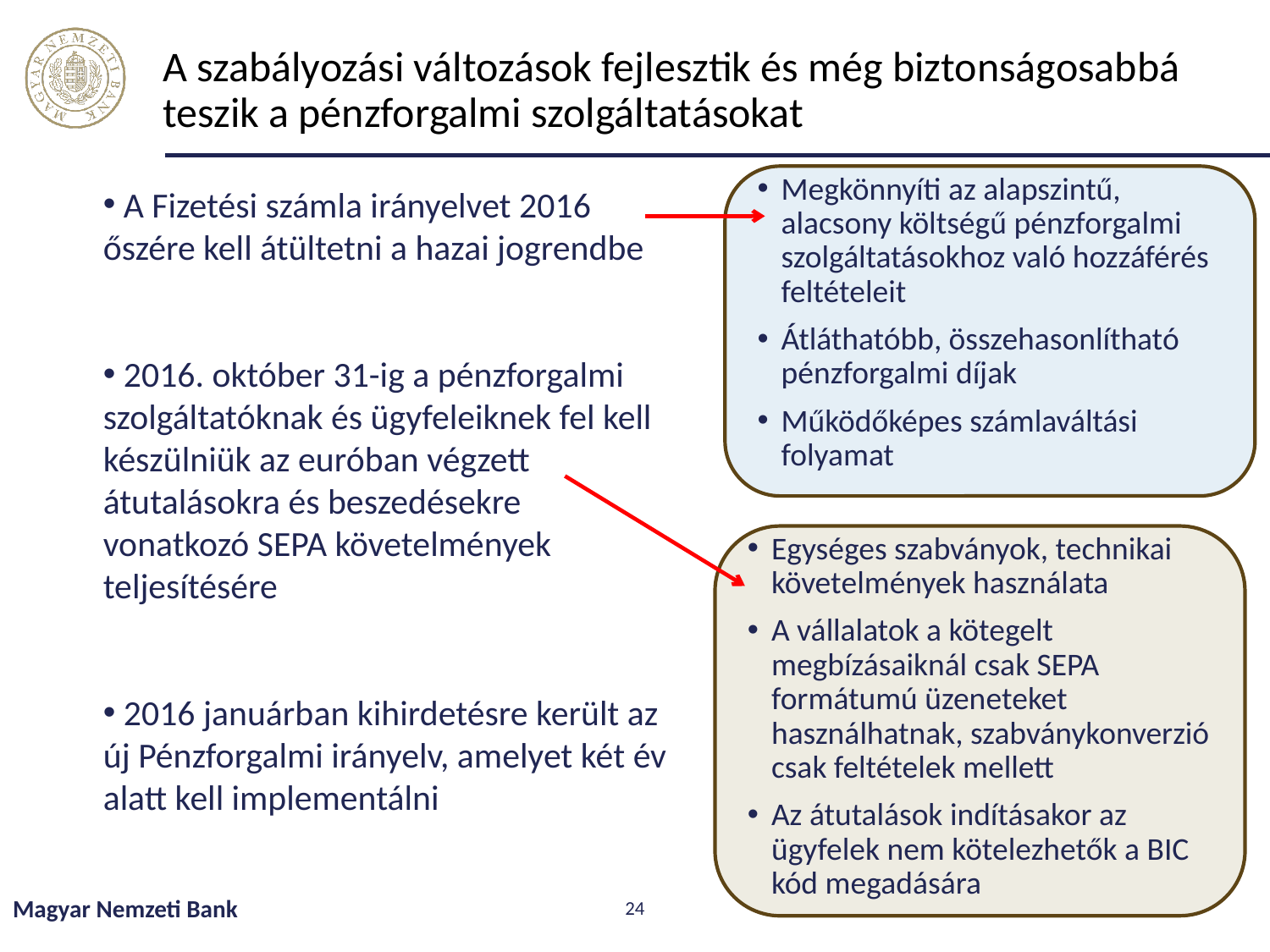

# A szabályozási változások fejlesztik és még biztonságosabbá teszik a pénzforgalmi szolgáltatásokat

Megkönnyíti az alapszintű, alacsony költségű pénzforgalmi szolgáltatásokhoz való hozzáférés feltételeit
Átláthatóbb, összehasonlítható pénzforgalmi díjak
Működőképes számlaváltási folyamat

 A Fizetési számla irányelvet 2016 őszére kell átültetni a hazai jogrendbe

 2016. október 31-ig a pénzforgalmi szolgáltatóknak és ügyfeleiknek fel kell készülniük az euróban végzett átutalásokra és beszedésekre vonatkozó SEPA követelmények teljesítésére

 2016 januárban kihirdetésre került az új Pénzforgalmi irányelv, amelyet két év alatt kell implementálni

Egységes szabványok, technikai követelmények használata
A vállalatok a kötegelt megbízásaiknál csak SEPA formátumú üzeneteket használhatnak, szabványkonverzió csak feltételek mellett
Az átutalások indításakor az ügyfelek nem kötelezhetők a BIC kód megadására

Magyar Nemzeti Bank
24